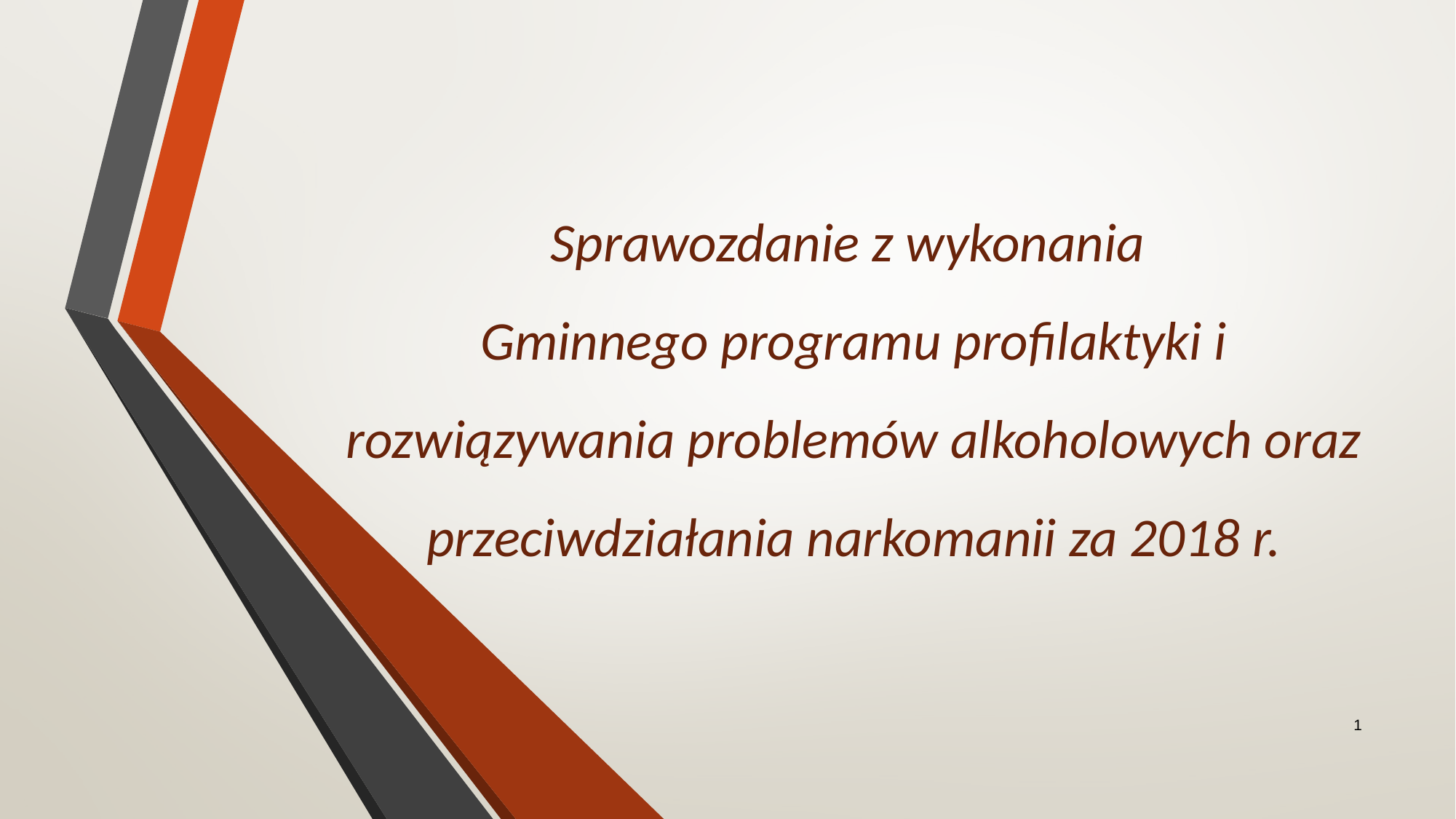

# Sprawozdanie z wykonania Gminnego programu profilaktyki i rozwiązywania problemów alkoholowych oraz przeciwdziałania narkomanii za 2018 r.
1